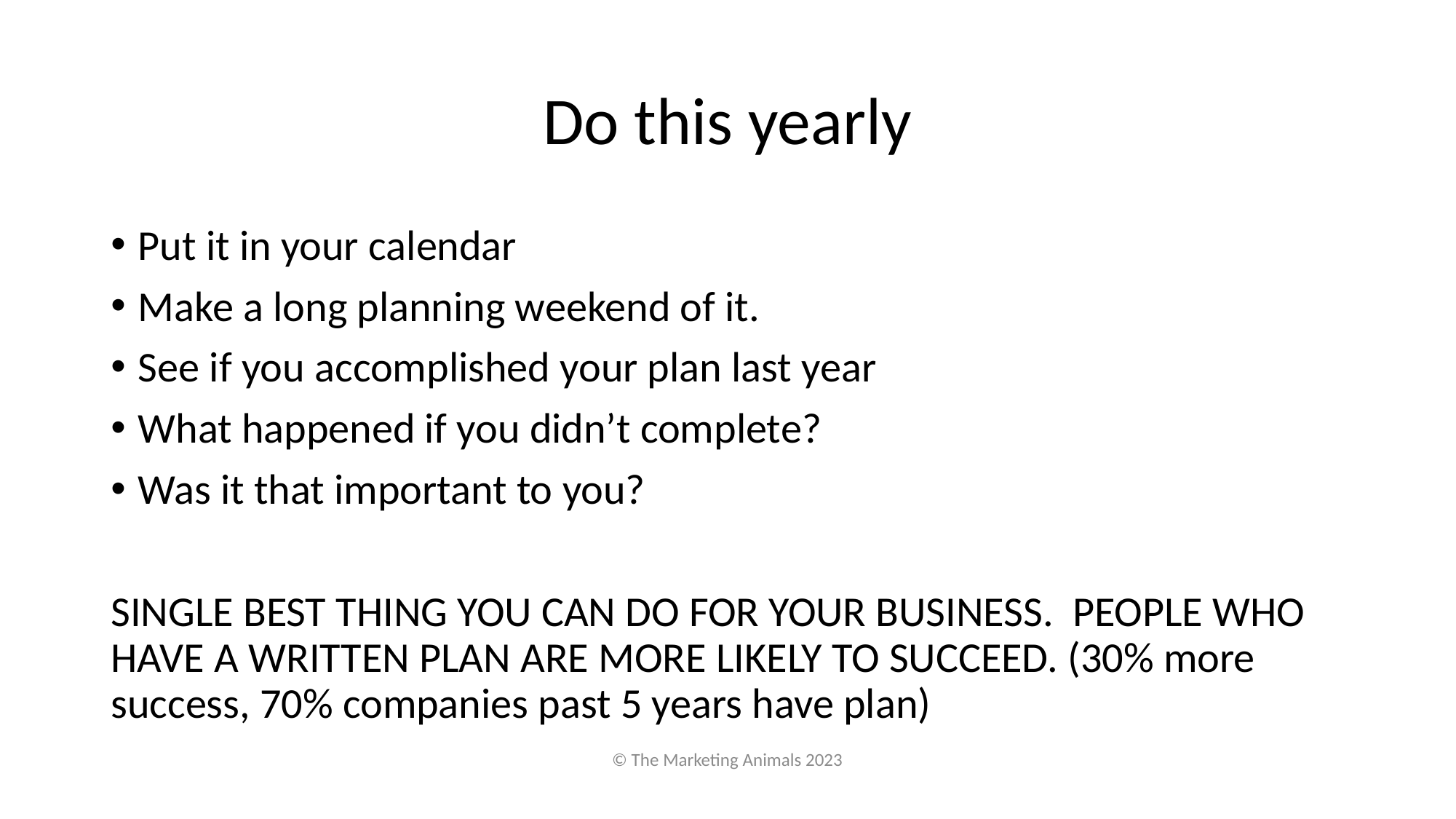

# Do this yearly
Put it in your calendar
Make a long planning weekend of it.
See if you accomplished your plan last year
What happened if you didn’t complete?
Was it that important to you?

SINGLE BEST THING YOU CAN DO FOR YOUR BUSINESS.  PEOPLE WHO HAVE A WRITTEN PLAN ARE MORE LIKELY TO SUCCEED. (30% more success, 70% companies past 5 years have plan)
© The Marketing Animals 2023